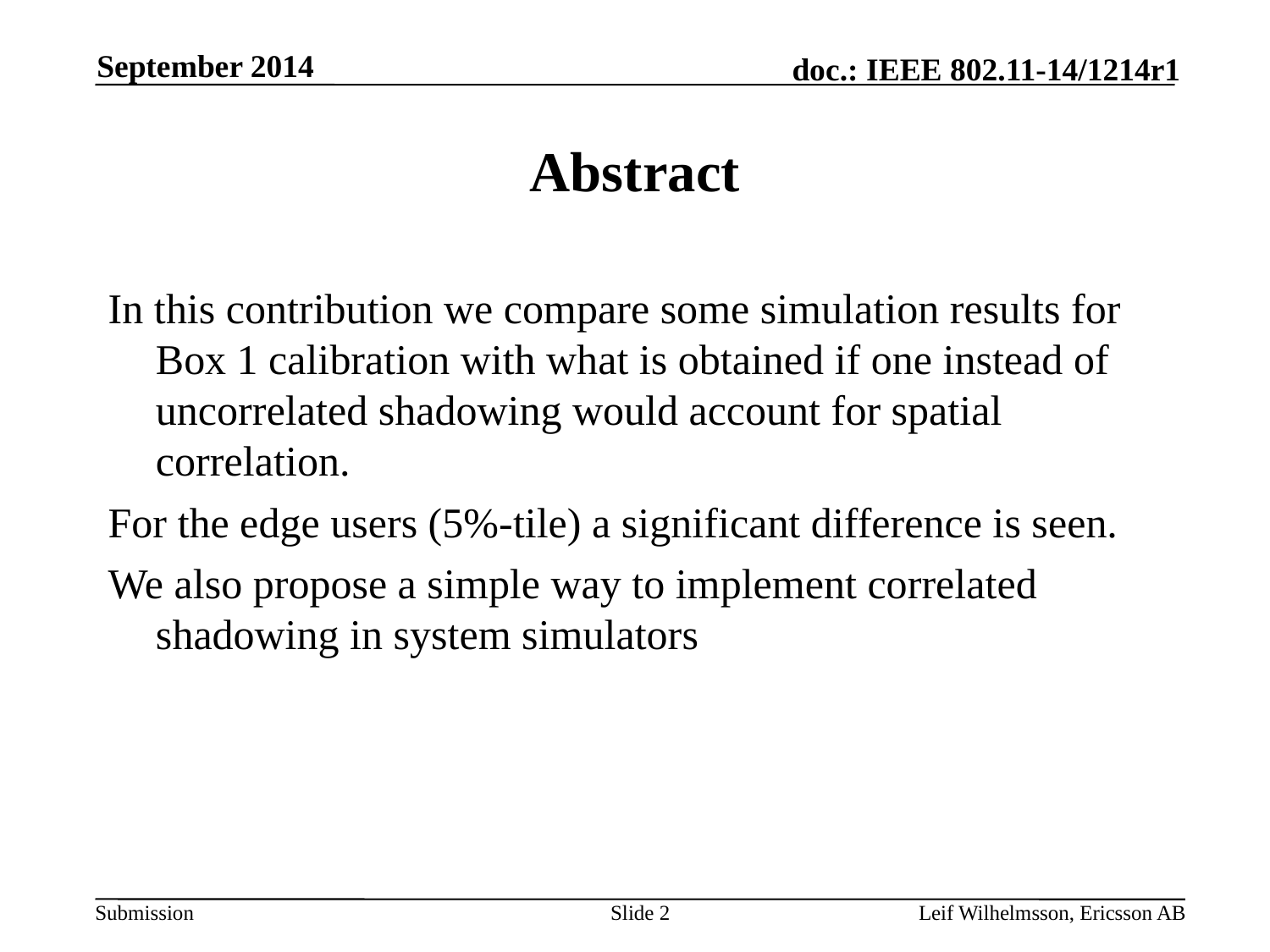

September 2014
# Abstract
In this contribution we compare some simulation results for Box 1 calibration with what is obtained if one instead of uncorrelated shadowing would account for spatial correlation.
For the edge users (5%-tile) a significant difference is seen.
We also propose a simple way to implement correlated shadowing in system simulators

Slide 2
Leif Wilhelmsson, Ericsson AB